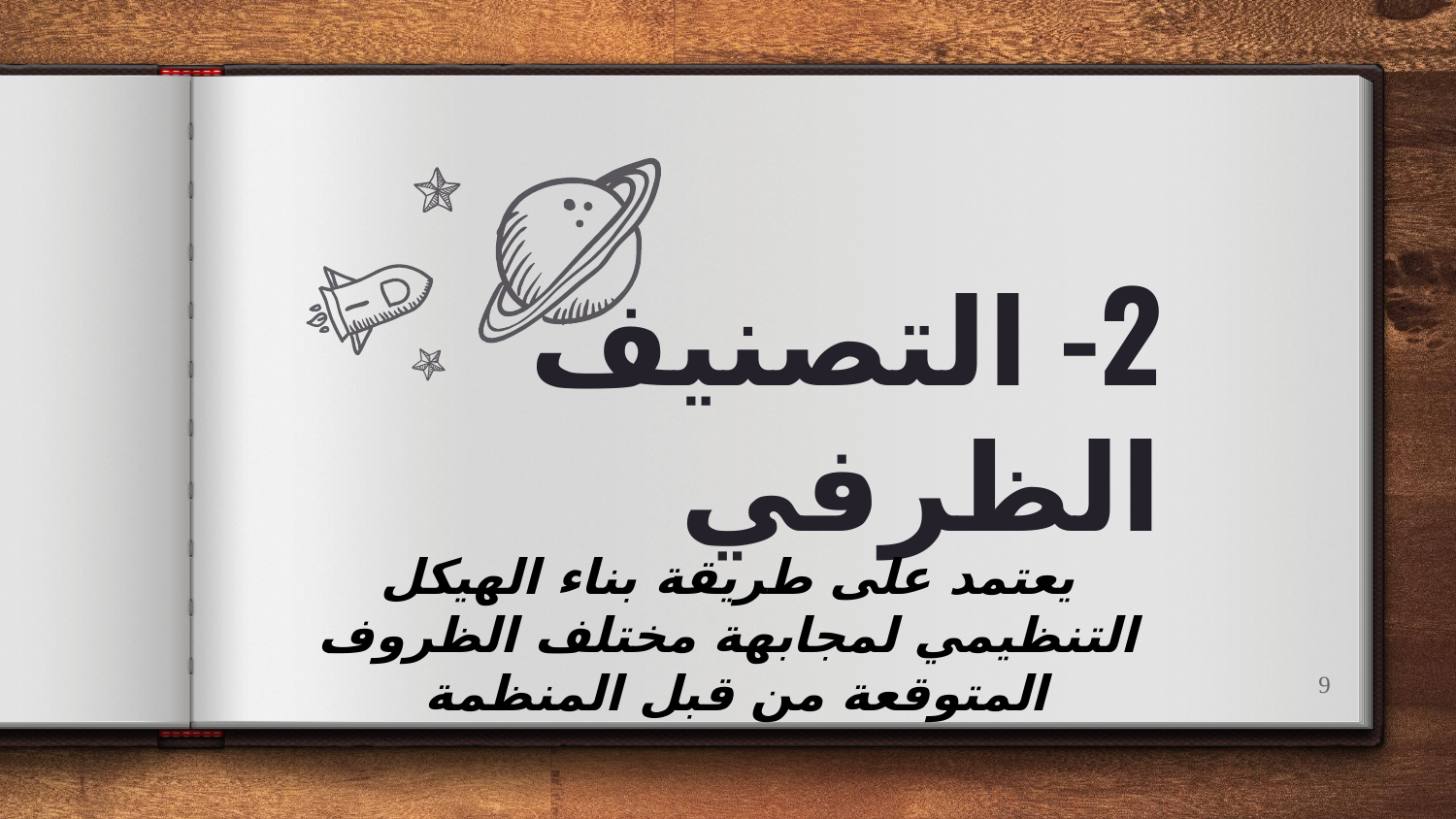

2- التصنيف الظرفي
يعتمد على طريقة بناء الهيكل التنظيمي لمجابهة مختلف الظروف المتوقعة من قبل المنظمة
9